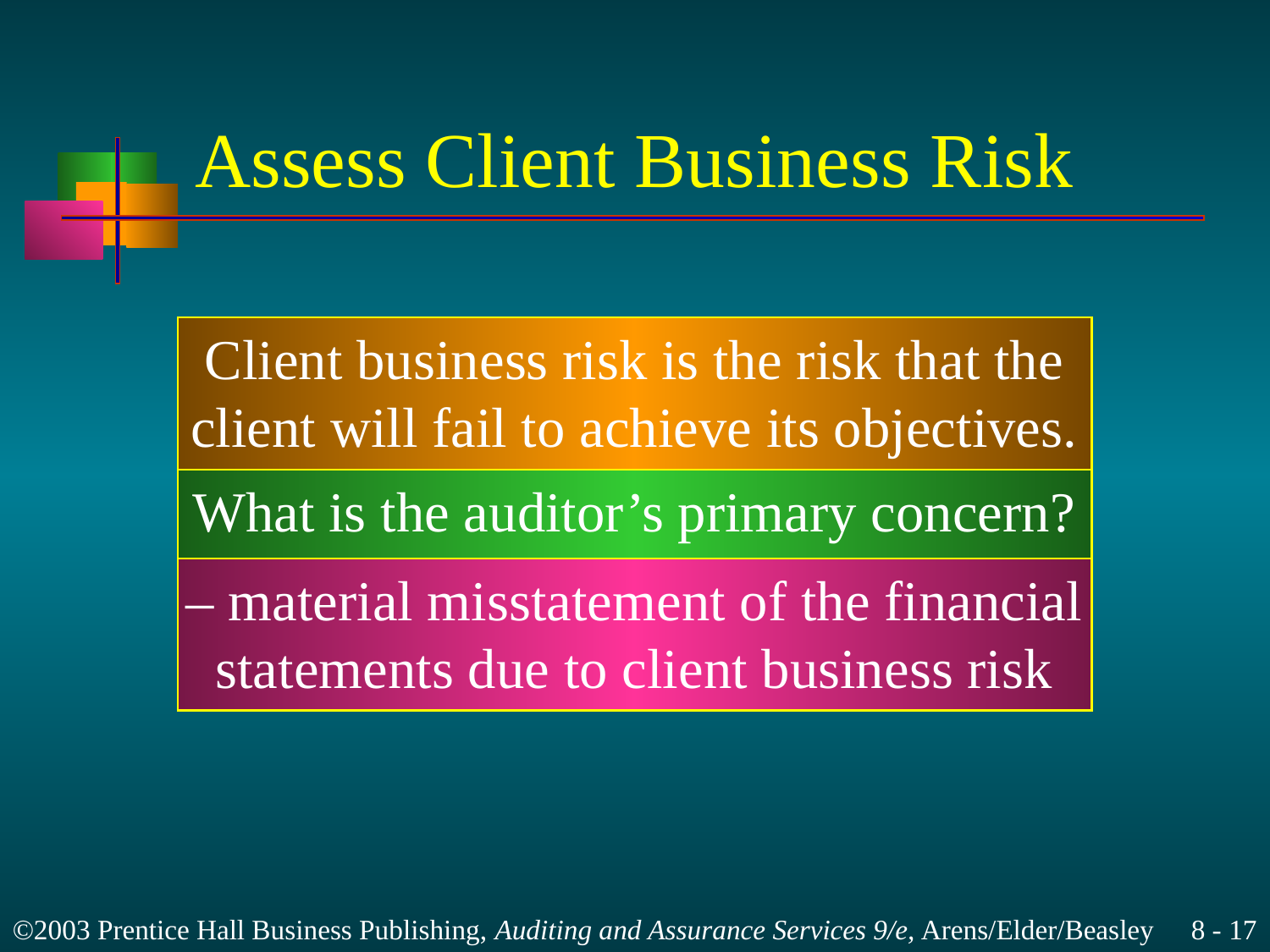

# Assess Client Business Risk
Client business risk is the risk that the
client will fail to achieve its objectives.
What is the auditor’s primary concern?
– material misstatement of the financial
statements due to client business risk